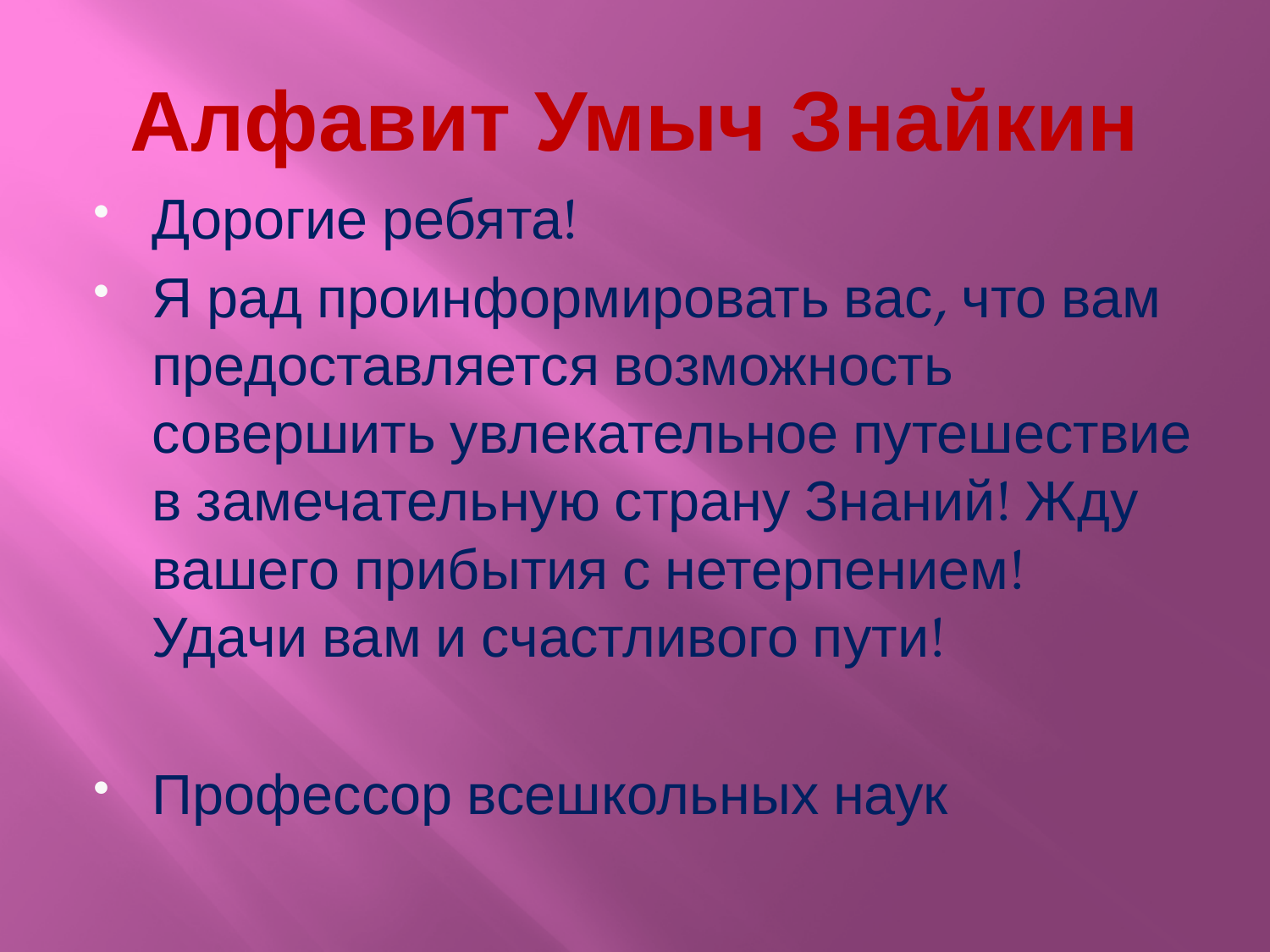

# Алфавит Умыч Знайкин
Дорогие ребята!
Я рад проинформировать вас, что вам предоставляется возможность совершить увлекательное путешествие в замечательную страну Знаний! Жду вашего прибытия с нетерпением! Удачи вам и счастливого пути!

Профессор всешкольных наук